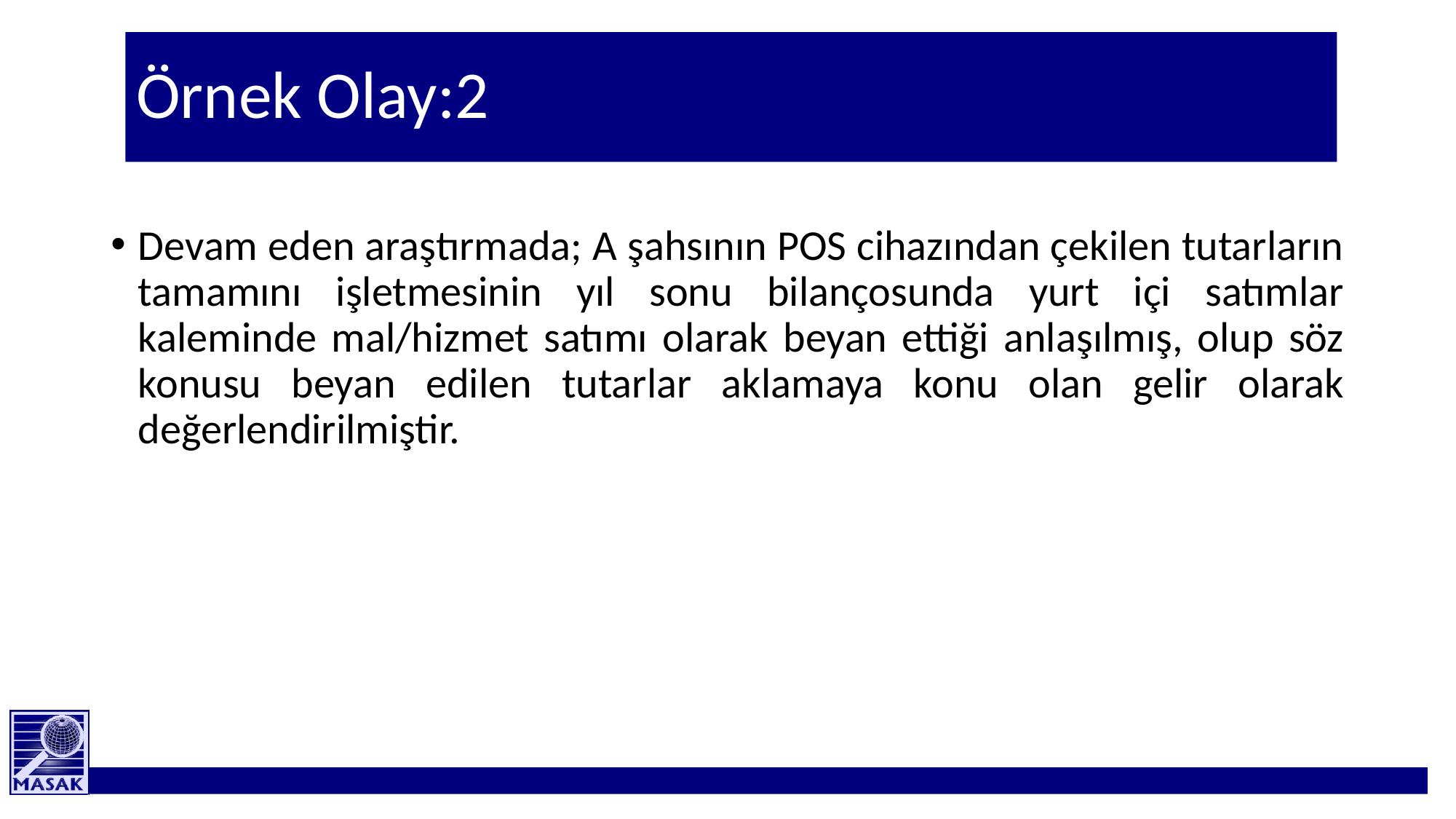

# Örnek Olay:2
Devam eden araştırmada; A şahsının POS cihazından çekilen tutarların tamamını işletmesinin yıl sonu bilançosunda yurt içi satımlar kaleminde mal/hizmet satımı olarak beyan ettiği anlaşılmış, olup söz konusu beyan edilen tutarlar aklamaya konu olan gelir olarak değerlendirilmiştir.